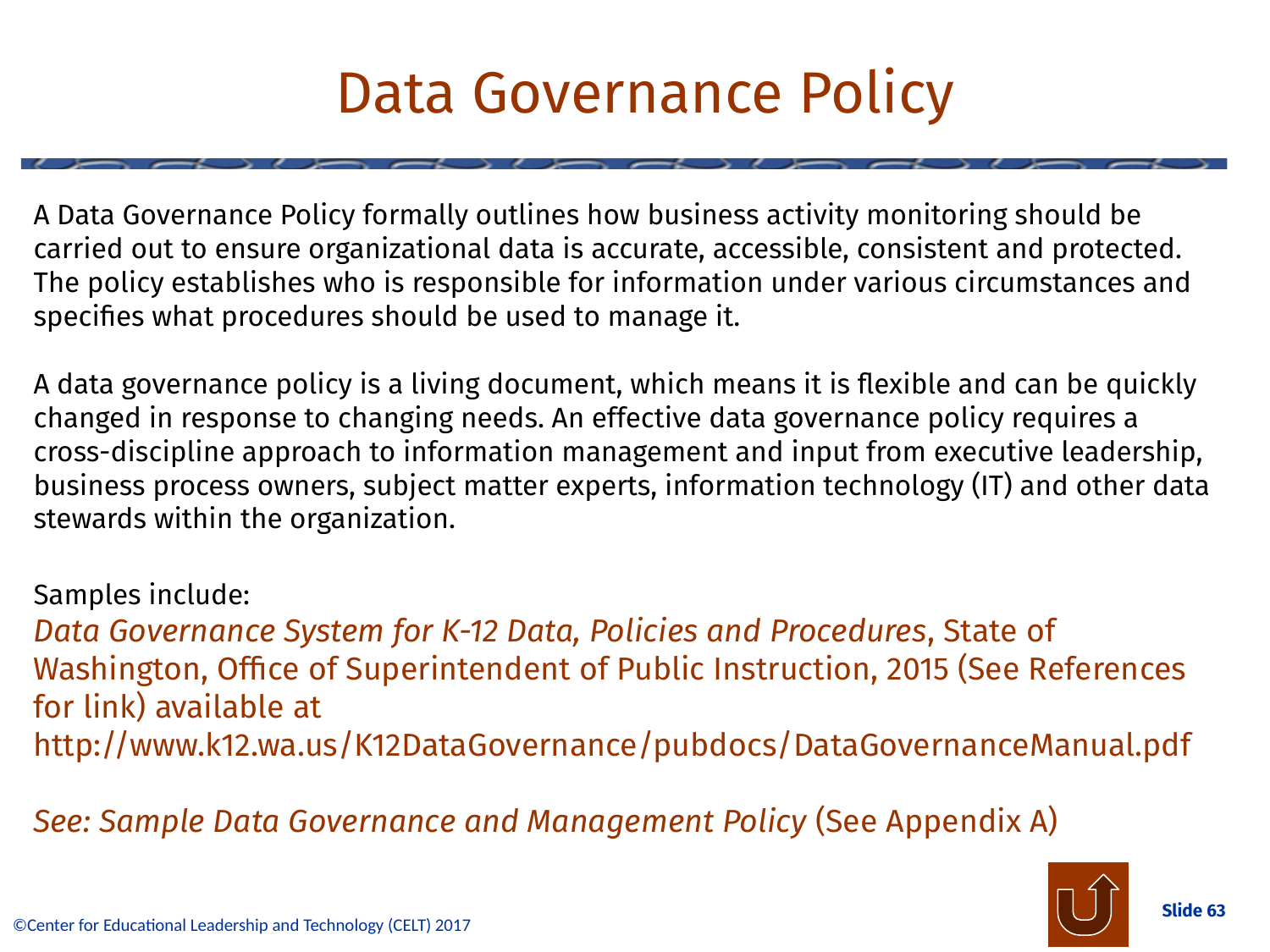

# Data Governance Policy
A Data Governance Policy formally outlines how business activity monitoring should be carried out to ensure organizational data is accurate, accessible, consistent and protected. The policy establishes who is responsible for information under various circumstances and specifies what procedures should be used to manage it.

A data governance policy is a living document, which means it is flexible and can be quickly changed in response to changing needs. An effective data governance policy requires a cross-discipline approach to information management and input from executive leadership, business process owners, subject matter experts, information technology (IT) and other data stewards within the organization.

Samples include:
Data Governance System for K-12 Data, Policies and Procedures, State of Washington, Office of Superintendent of Public Instruction, 2015 (See References for link) available at http://www.k12.wa.us/K12DataGovernance/pubdocs/DataGovernanceManual.pdf

See: Sample Data Governance and Management Policy (See Appendix A)